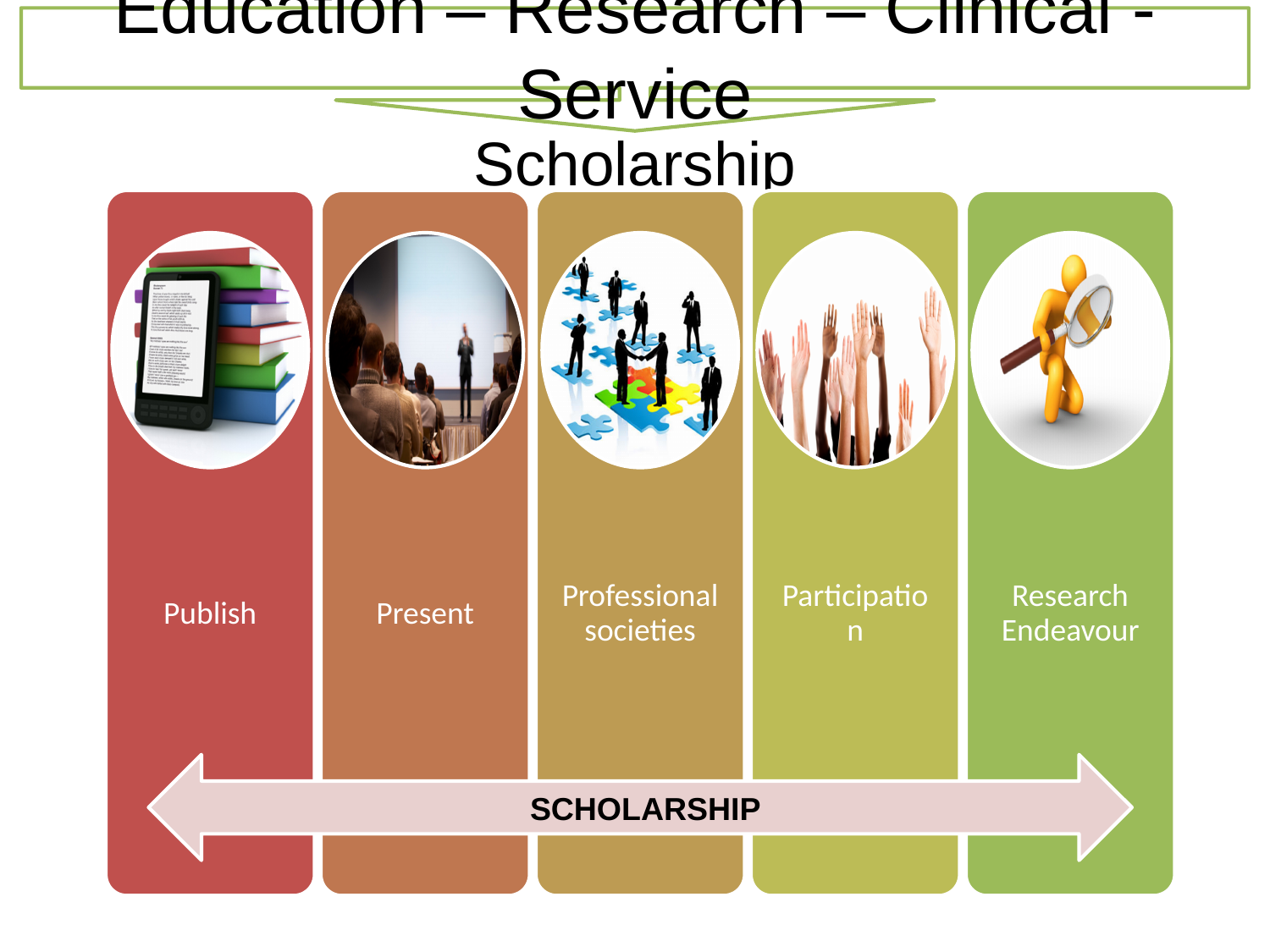

Education – Research – Clinical - Service
# Scholarship
Publish
Present
Professional societies
Participation
Research Endeavour
scholarship